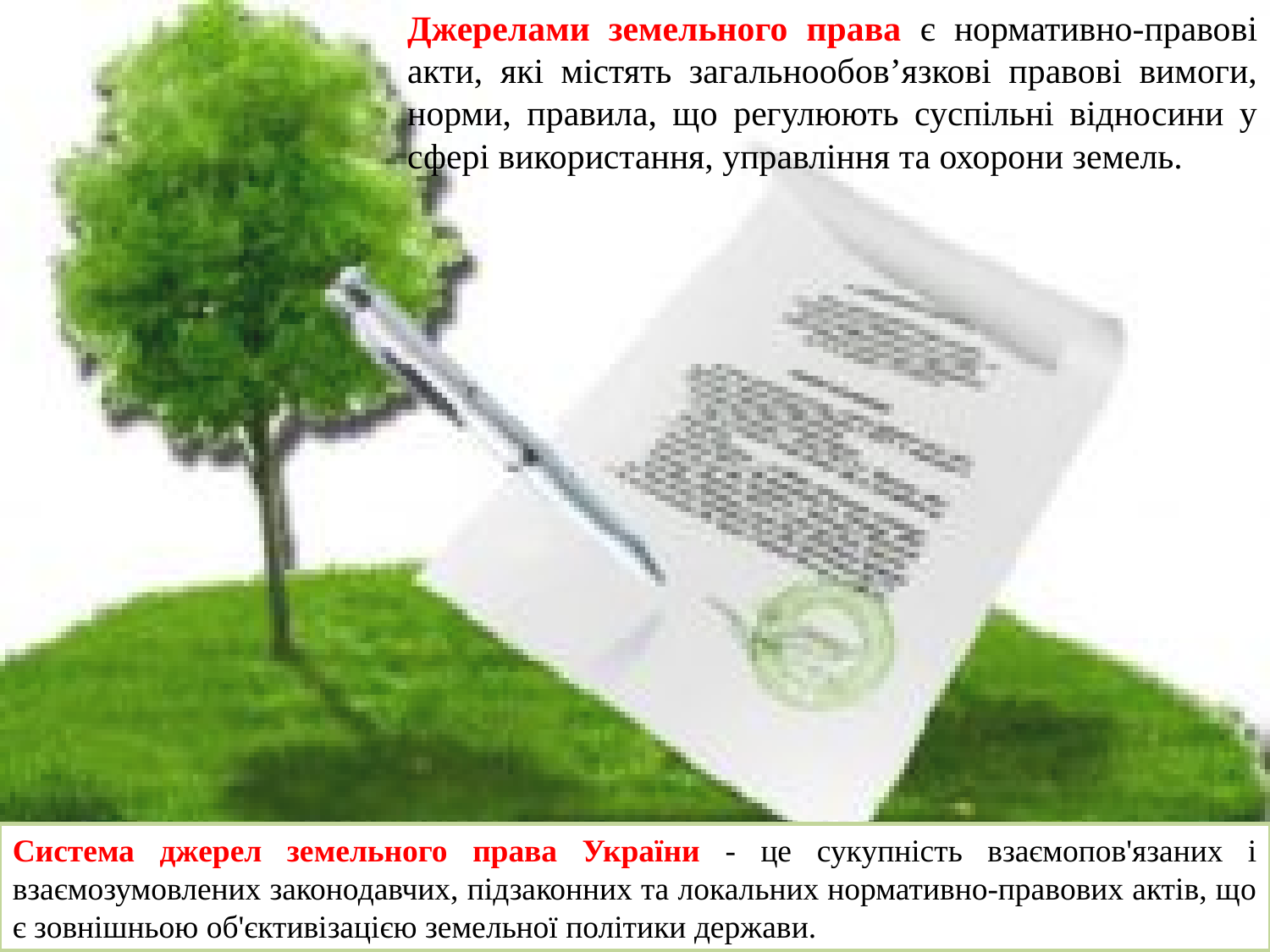

Джерелами земельного права є нормативно-правові акти, які містять загальнообов’язкові правові вимоги, норми, правила, що регулюють суспільні відносини у сфері використання, управління та охорони земель.
Система джерел земельного права України - це сукупність взаємопов'язаних і взаємозумовлених законодавчих, підзаконних та локальних нормативно-правових актів, що є зовнішньою об'єктивізацією земельної політики держави.